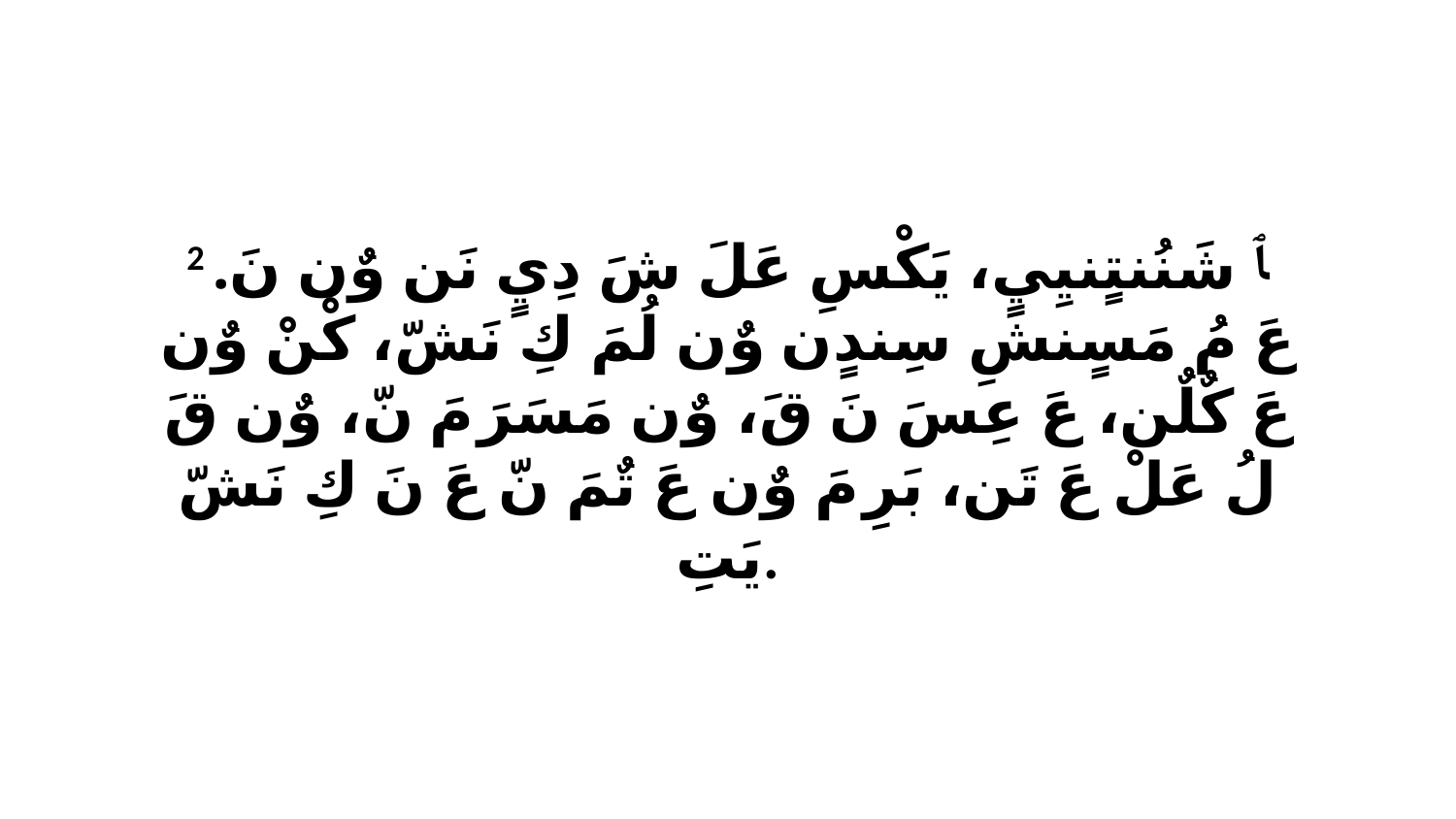

2 ﭑ شَنُنتٍنيِيٍ، يَكْسِ عَلَ شَ دِيٍ نَن وٌن نَ. عَ مُ مَسٍنشِ سِندٍن وٌن لُمَ كِ نَشّ، كْنْ وٌن عَ كٌلٌن، عَ عِسَ نَ قَ، وٌن مَسَرَ مَ نّ، وٌن قَ لُ عَلْ عَ تَن، بَرِ مَ وٌن عَ تٌمَ نّ عَ نَ كِ نَشّ يَتِ.